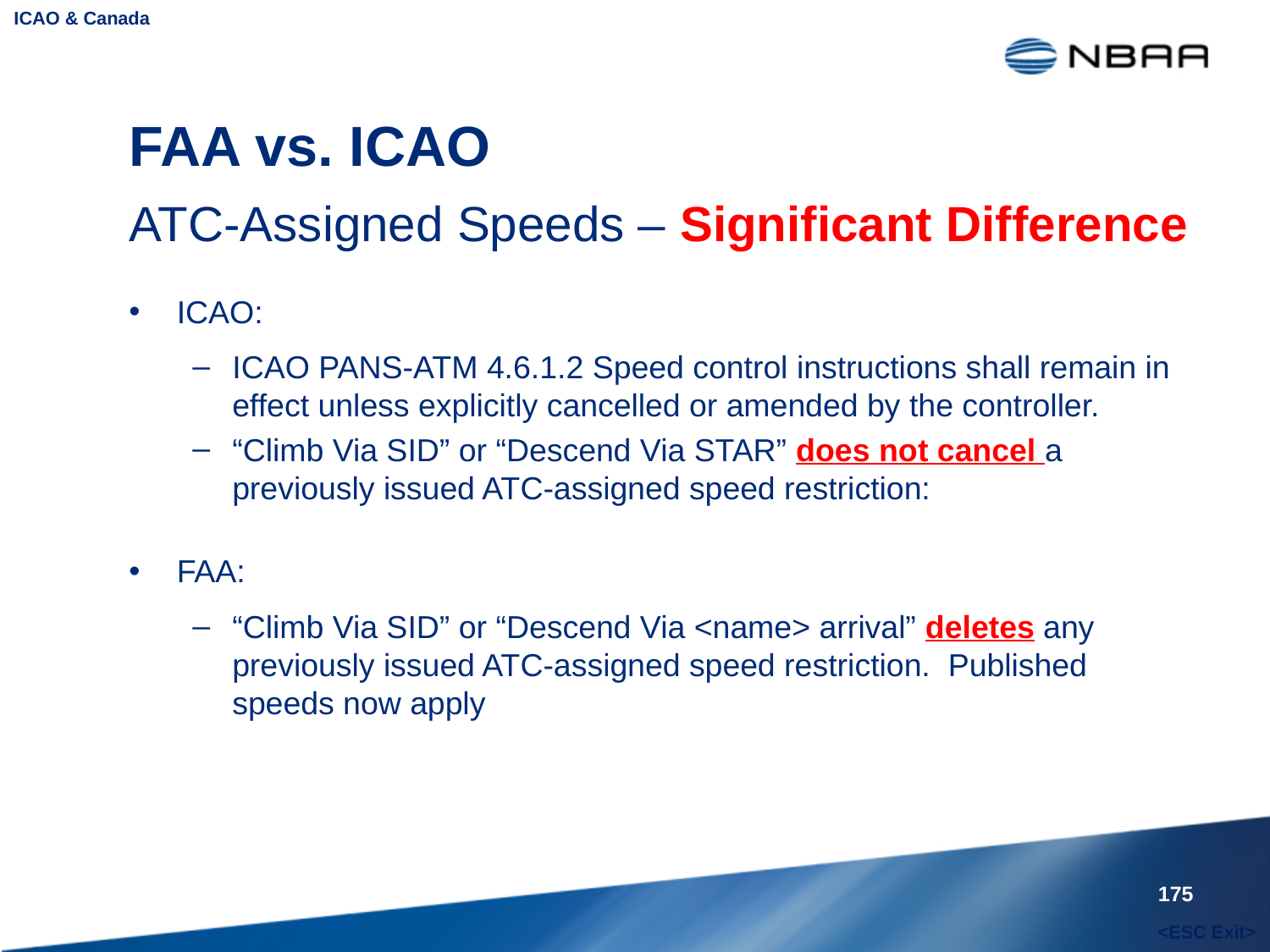

ICAO & Canada
# FAA vs. ICAO
ATC-Assigned Speeds – Significant Difference
ICAO:
ICAO PANS-ATM 4.6.1.2 Speed control instructions shall remain in effect unless explicitly cancelled or amended by the controller.
“Climb Via SID” or “Descend Via STAR” does not cancel a previously issued ATC-assigned speed restriction:

FAA:
“Climb Via SID” or “Descend Via <name> arrival” deletes any previously issued ATC-assigned speed restriction.  Published speeds now apply

175
<ESC Exit>